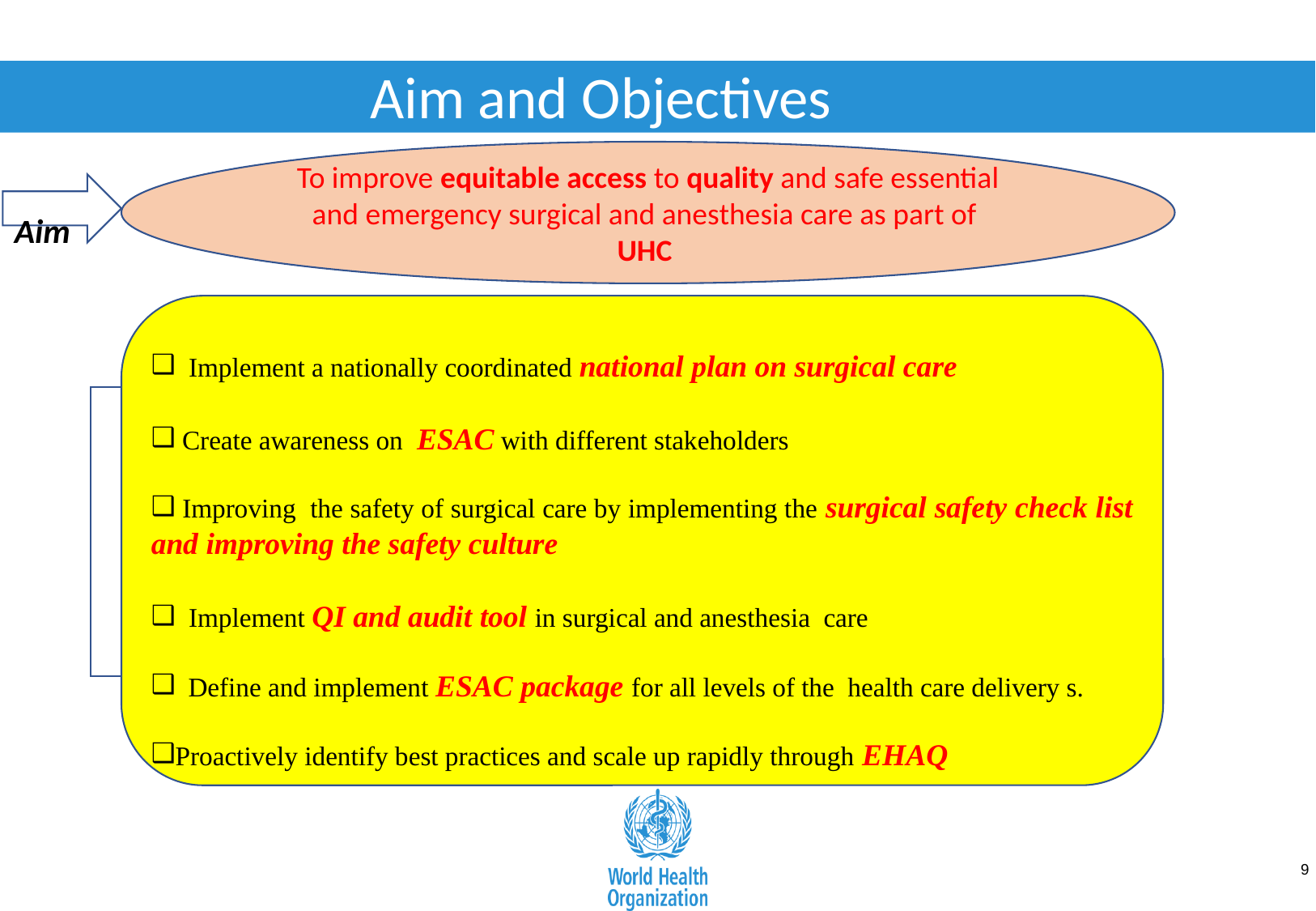

# Aim and Objectives

To improve equitable access to quality and safe essential and emergency surgical and anesthesia care as part of  UHC

Aim

  Implement a nationally coordinated national plan on surgical care

 Create awareness on  ESAC with different stakeholders

 Improving  the safety of surgical care by implementing the surgical safety check list and improving the safety culture

  Implement QI and audit tool in surgical and anesthesia  care

  Define and implement ESAC package for all levels of the  health care delivery s.

Proactively identify best practices and scale up rapidly through EHAQ
Objectives
9